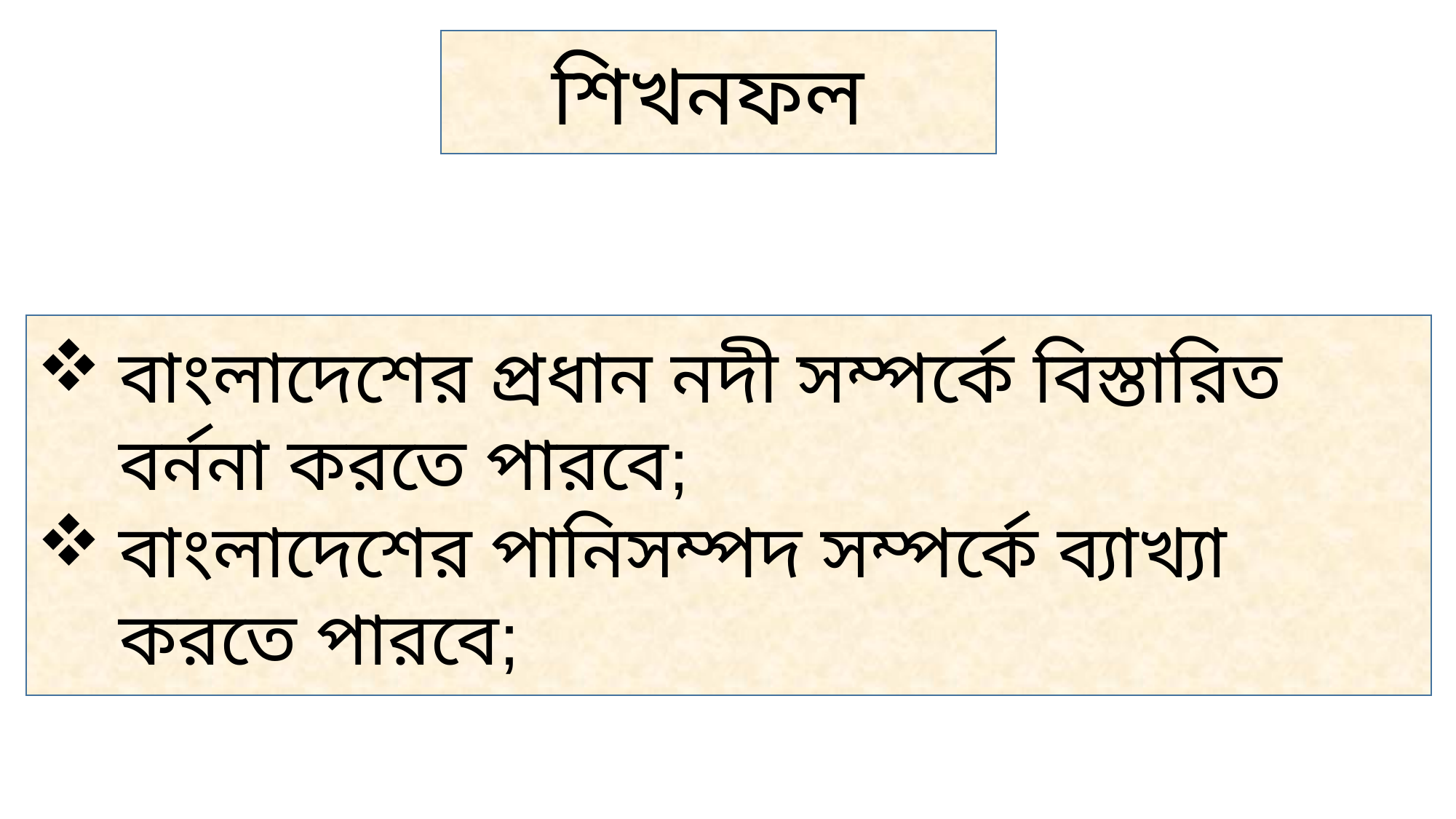

শিখনফল
বাংলাদেশের প্রধান নদী সম্পর্কে বিস্তারিত বর্ননা করতে পারবে;
বাংলাদেশের পানিসম্পদ সম্পর্কে ব্যাখ্যা করতে পারবে;